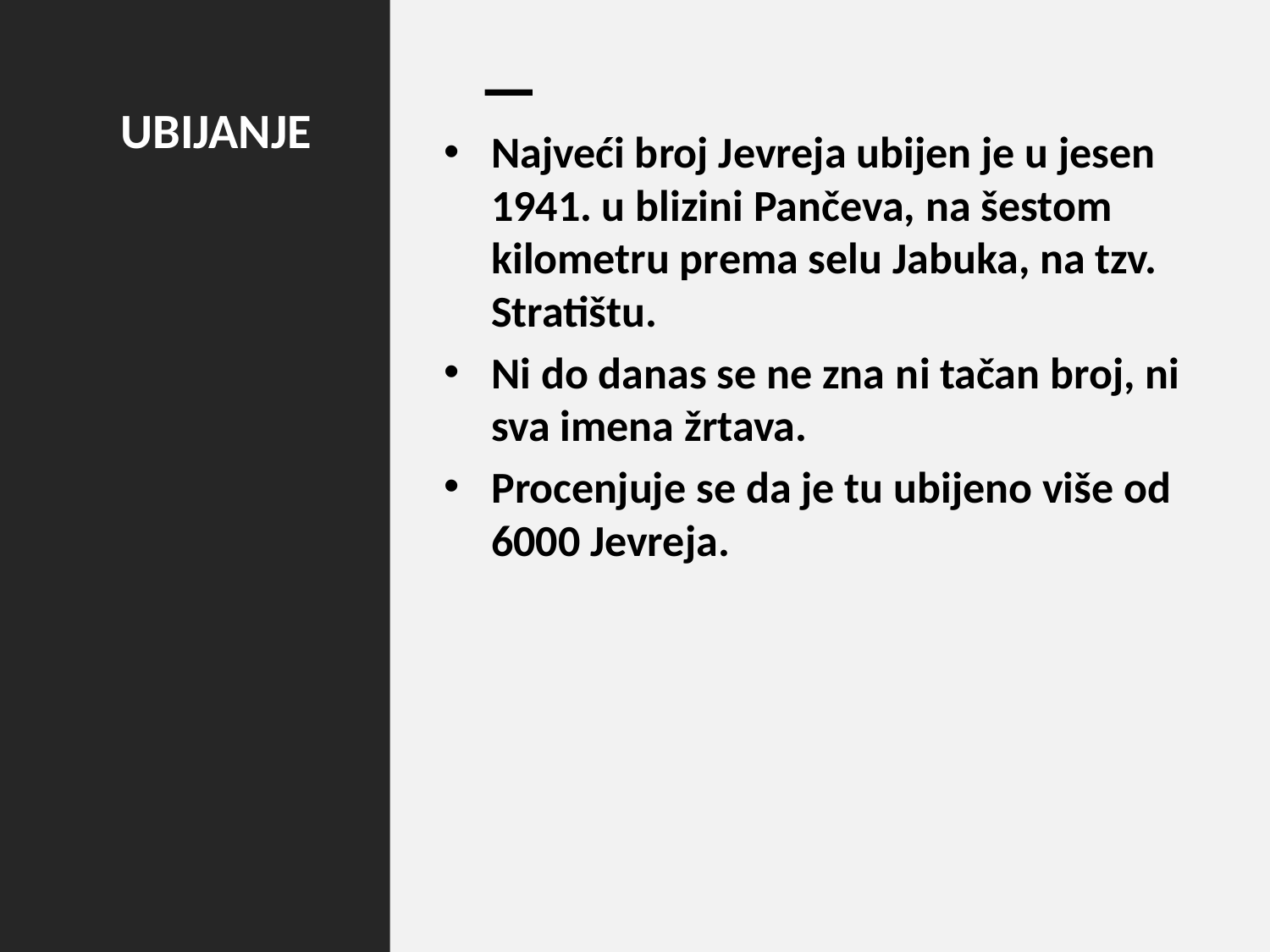

# UBIJANJE
Najveći broj Jevreja ubijen je u jesen 1941. u blizini Pančeva, na šestom kilometru prema selu Jabuka, na tzv. Stratištu.
Ni do danas se ne zna ni tačan broj, ni sva imena žrtava.
Procenjuje se da je tu ubijeno više od 6000 Jevreja.